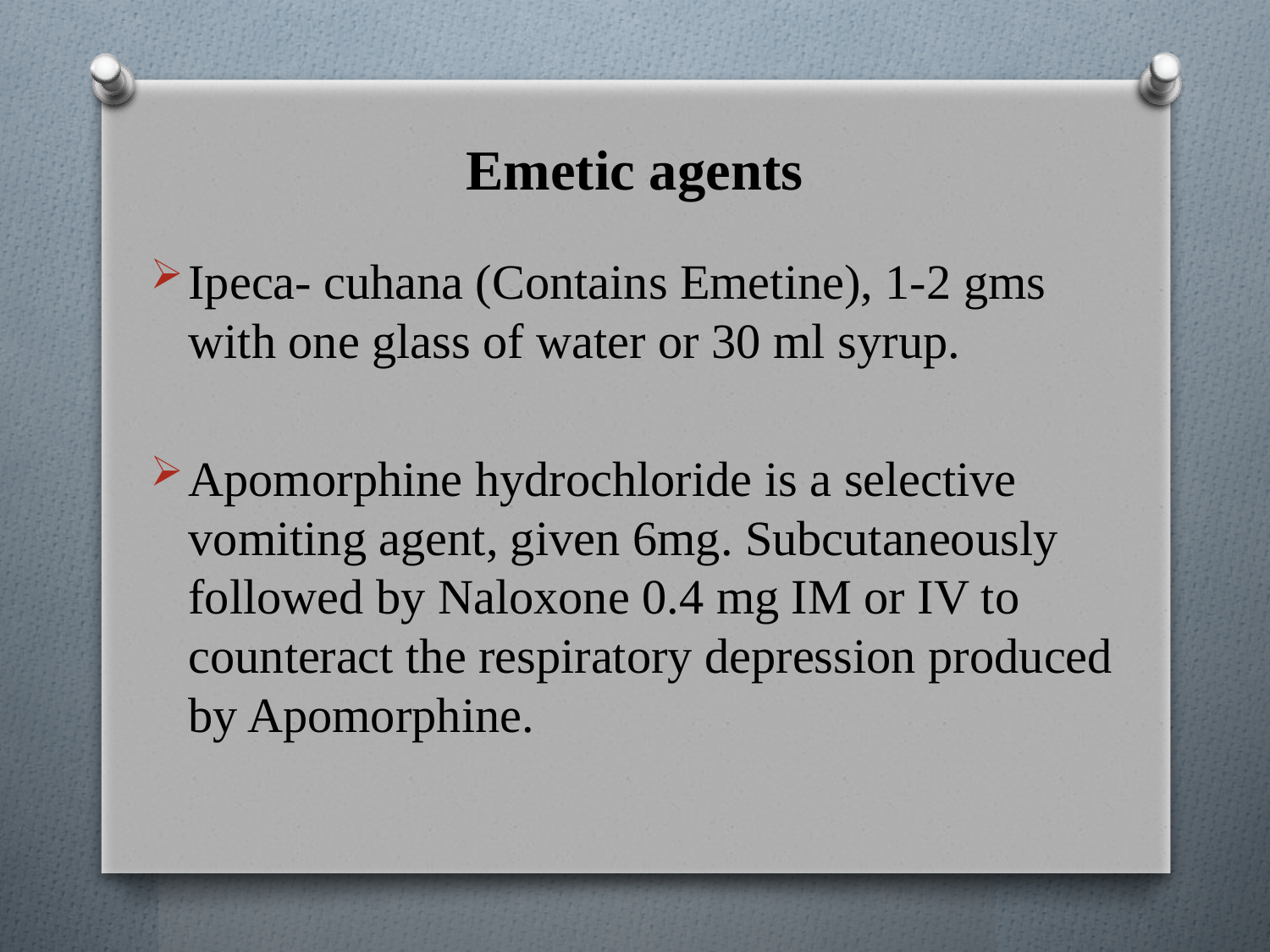

# Emetic agents
Ipeca- cuhana (Contains Emetine), 1-2 gms with one glass of water or 30 ml syrup.

Apomorphine hydrochloride is a selective vomiting agent, given 6mg. Subcutaneously followed by Naloxone 0.4 mg IM or IV to counteract the respiratory depression produced by Apomorphine.